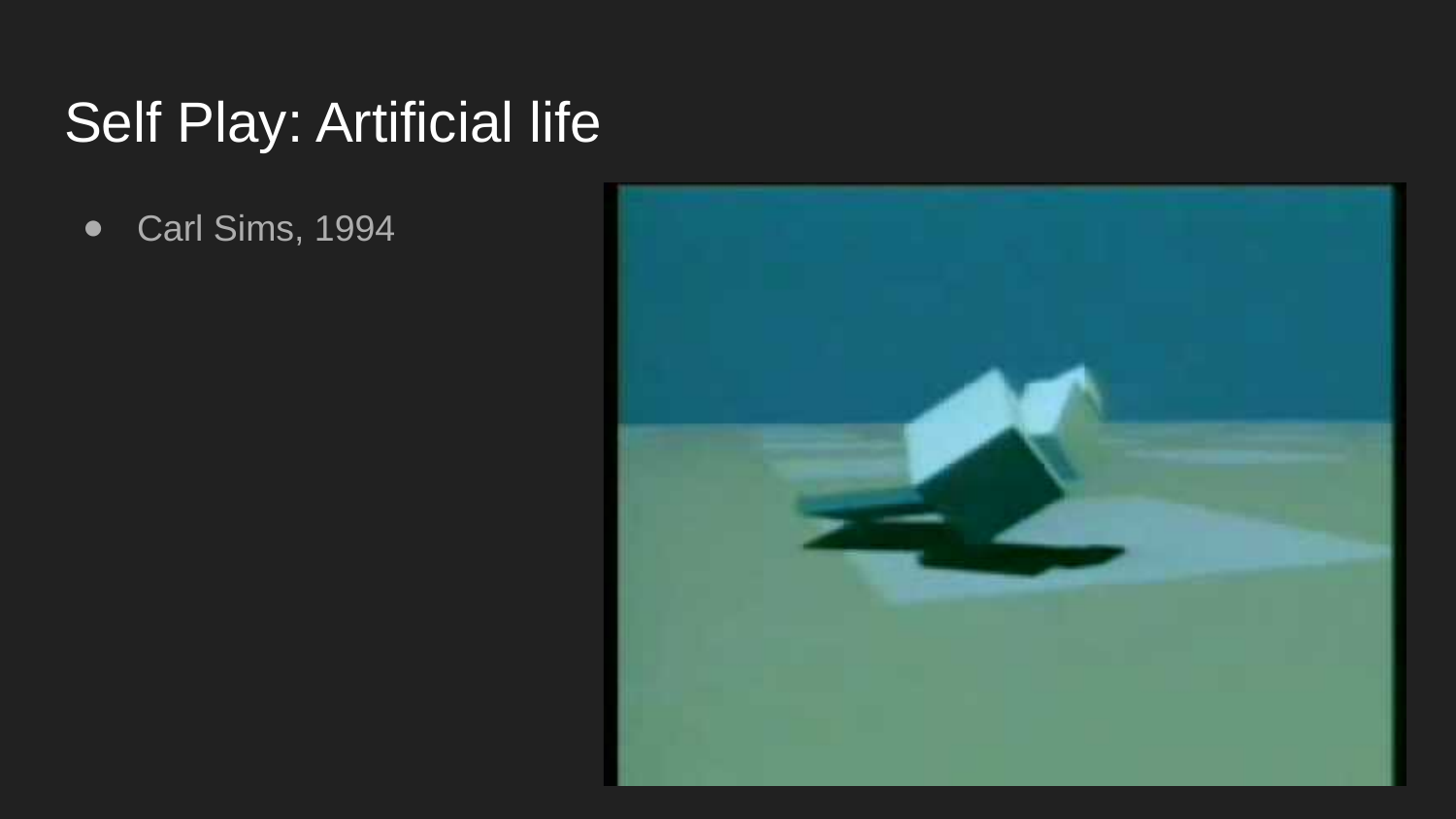

# Self Play: Artificial life
Carl Sims, 1994